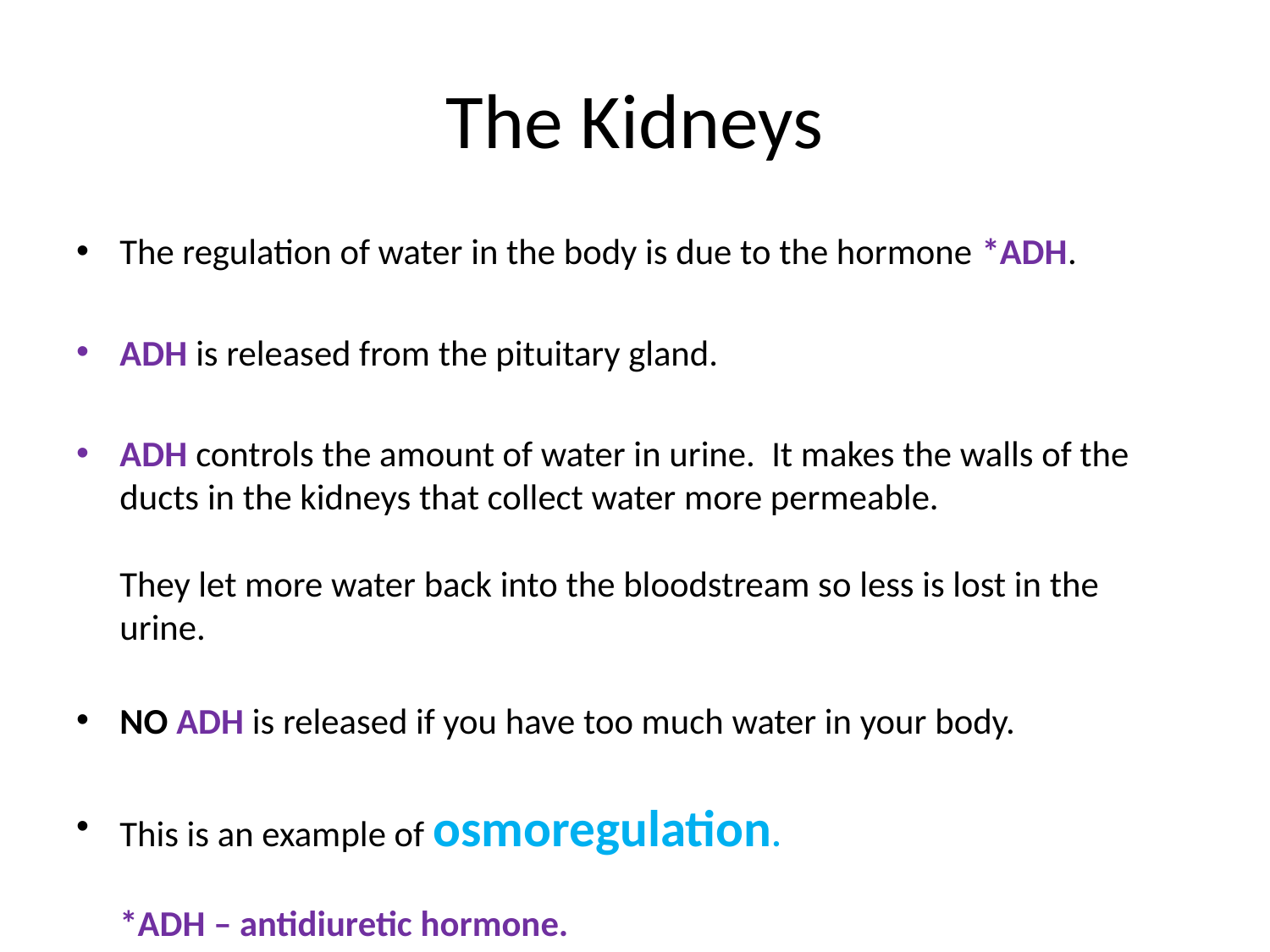

# The Kidneys
The regulation of water in the body is due to the hormone *ADH.

ADH is released from the pituitary gland.

ADH controls the amount of water in urine.  It makes the walls of the ducts in the kidneys that collect water more permeable.
They let more water back into the bloodstream so less is lost in the urine.
NO ADH is released if you have too much water in your body.
This is an example of osmoregulation.
*ADH – antidiuretic hormone.